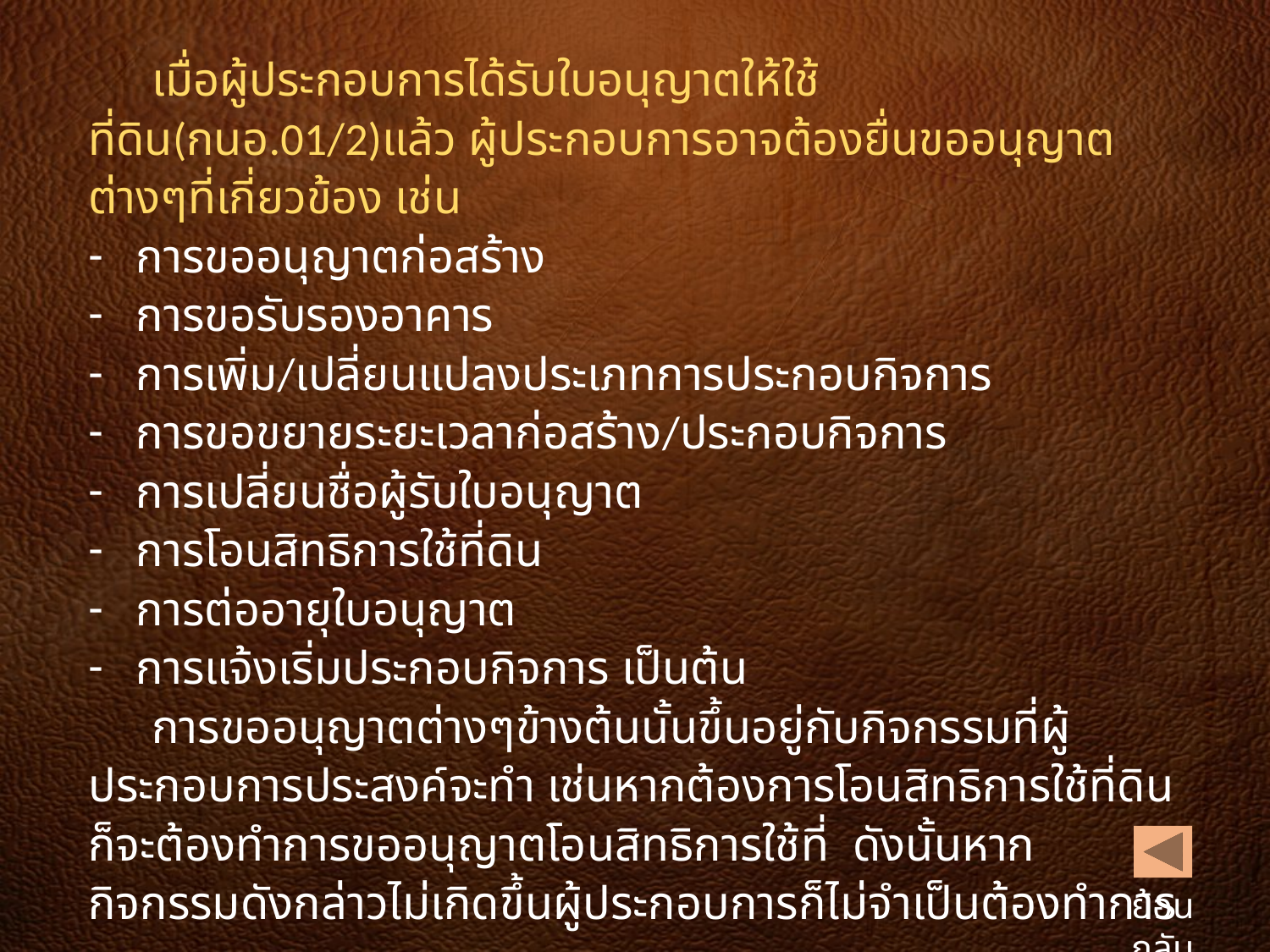

เมื่อผู้ประกอบการได้รับใบอนุญาตให้ใช้ที่ดิน(กนอ.01/2)แล้ว ผู้ประกอบการอาจต้องยื่นขออนุญาตต่างๆที่เกี่ยวข้อง เช่น
การขออนุญาตก่อสร้าง
การขอรับรองอาคาร
การเพิ่ม/เปลี่ยนแปลงประเภทการประกอบกิจการ
การขอขยายระยะเวลาก่อสร้าง/ประกอบกิจการ
การเปลี่ยนชื่อผู้รับใบอนุญาต
การโอนสิทธิการใช้ที่ดิน
การต่ออายุใบอนุญาต
การแจ้งเริ่มประกอบกิจการ เป็นต้น
การขออนุญาตต่างๆข้างต้นนั้นขึ้นอยู่กับกิจกรรมที่ผู้ประกอบการประสงค์จะทำ เช่นหากต้องการโอนสิทธิการใช้ที่ดิน ก็จะต้องทำการขออนุญาตโอนสิทธิการใช้ที่  ดังนั้นหากกิจกรรมดังกล่าวไม่เกิดขึ้นผู้ประกอบการก็ไม่จำเป็นต้องทำการขออนุญาต

ย้อนกลับ